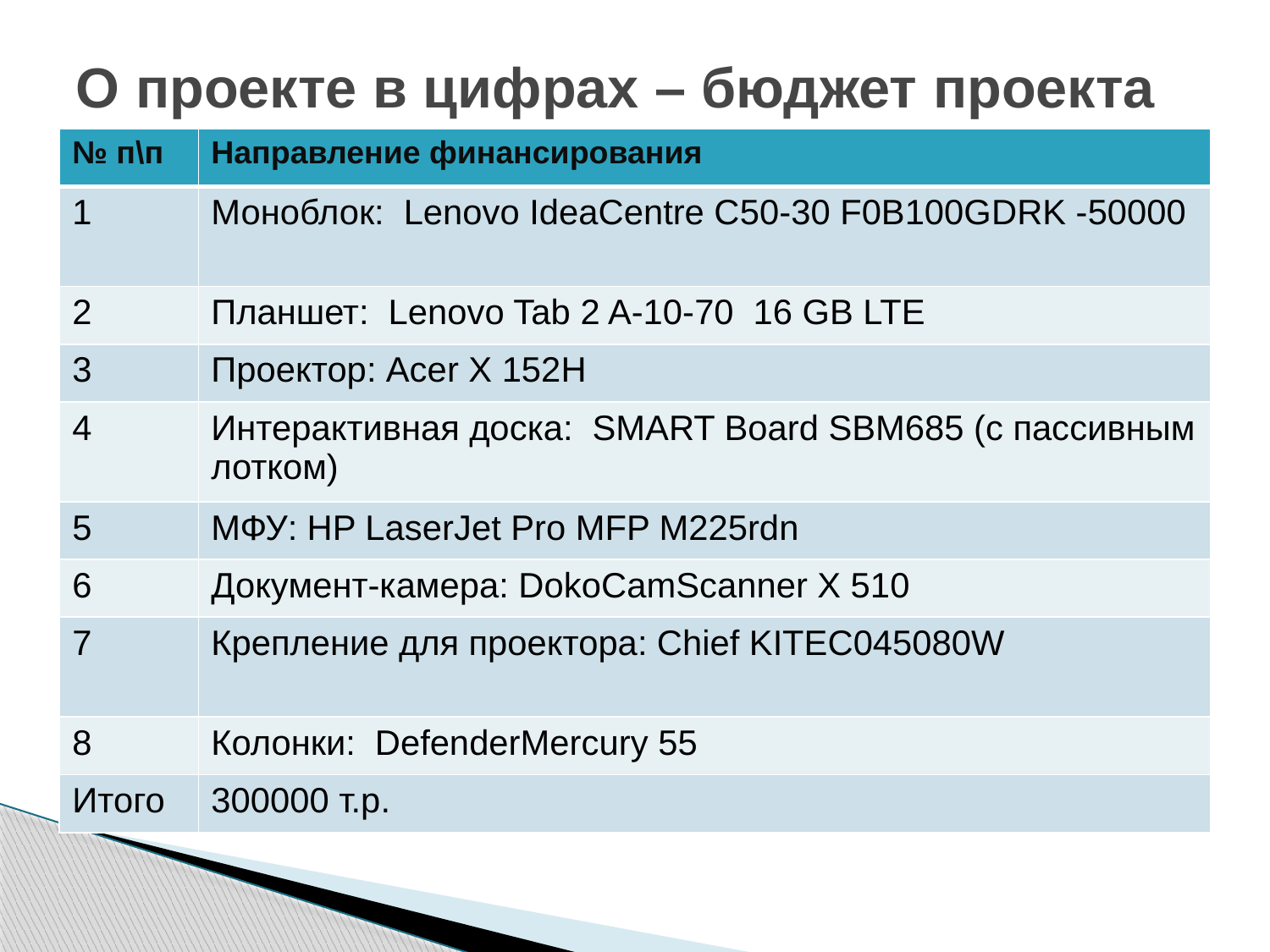

# О проекте в цифрах – бюджет проекта
| № п\п | Направление финансирования |
| --- | --- |
| 1 | Моноблок: Lenovo IdeaCentre C50-30 F0B100GDRK -50000 |
| 2 | Планшет: Lenovo Tab 2 A-10-70 16 GB LTE |
| 3 | Проектор: Acer X 152H |
| 4 | Интерактивная доска: SMART Board SBM685 (с пассивным лотком) |
| 5 | МФУ: HP LaserJet Pro MFP M225rdn |
| 6 | Документ-камера: DokoCamScanner X 510 |
| 7 | Крепление для проектора: Chief KITEC045080W |
| 8 | Колонки: DefenderMercury 55 |
| Итого | 300000 т.р. |